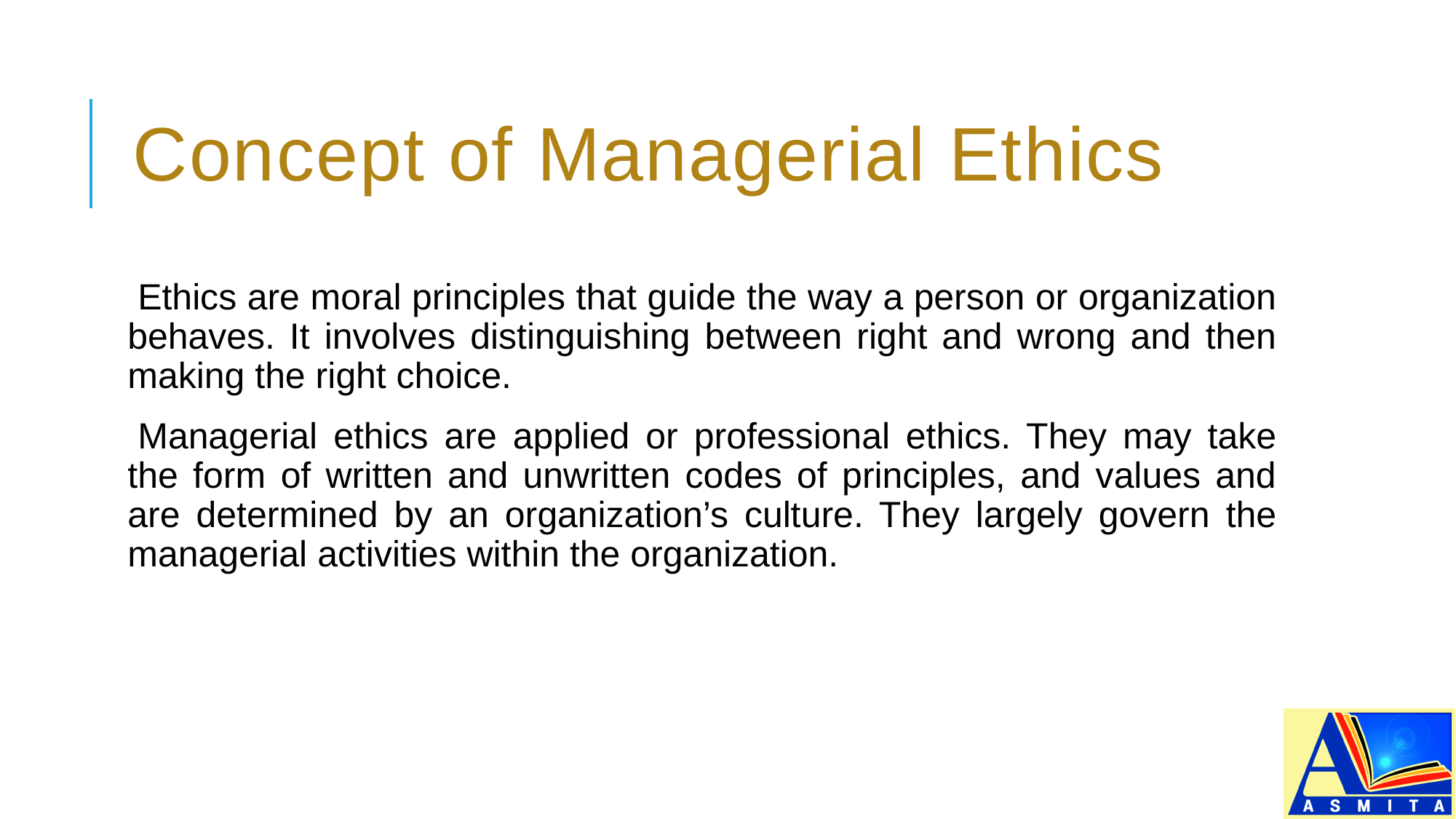

# Concept of Managerial Ethics
Ethics are moral principles that guide the way a person or organization behaves. It involves distinguishing between right and wrong and then making the right choice.
Managerial ethics are applied or professional ethics. They may take the form of written and unwritten codes of principles, and values and are determined by an organization’s culture. They largely govern the managerial activities within the organization.